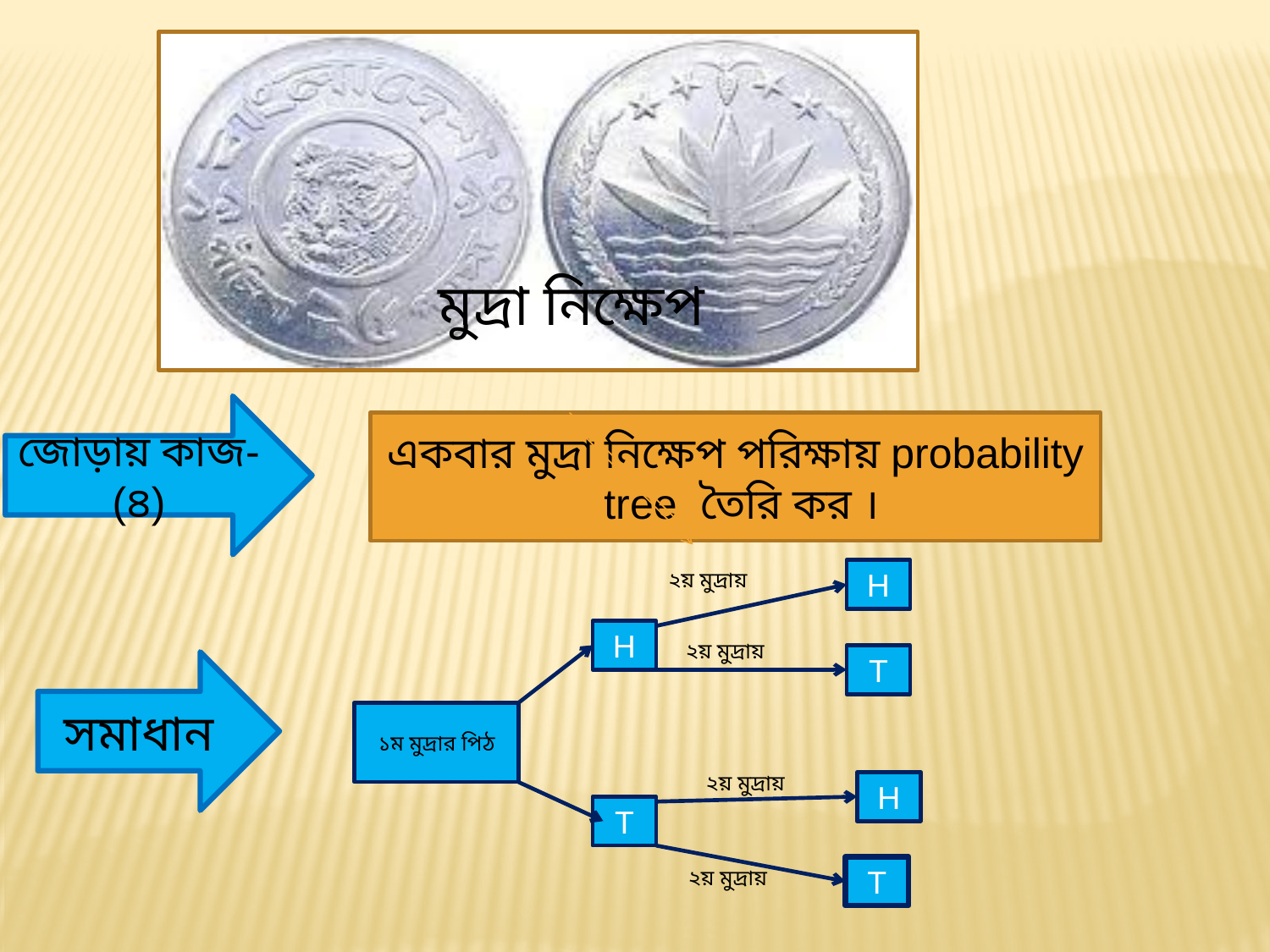

মুদ্রা নিক্ষেপ
জোড়ায় কাজ- (৪)
একবার মুদ্রা নিক্ষেপ পরিক্ষায় probability  tree  তৈরি কর ।
২য় মুদ্রায়
H
H
২য় মুদ্রায়
T
সমাধান
১ম মুদ্রার পিঠ
২য় মুদ্রায়
H
T
T
২য় মুদ্রায়